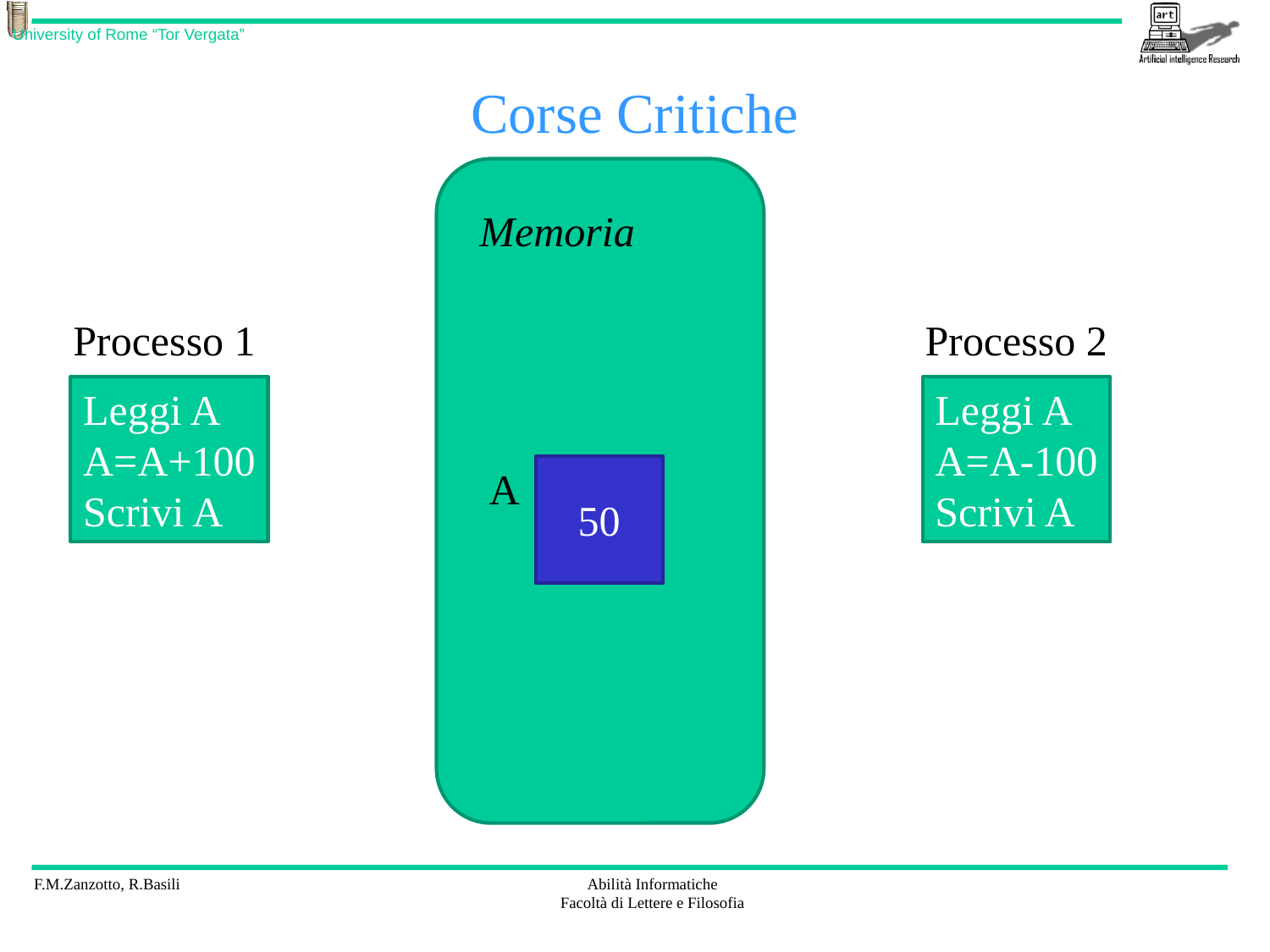

# Corse Critiche

Memoria
Processo 1
Processo 2
Leggi A
A=A+100
Scrivi A
Leggi A
A=A-100
Scrivi A
A
50